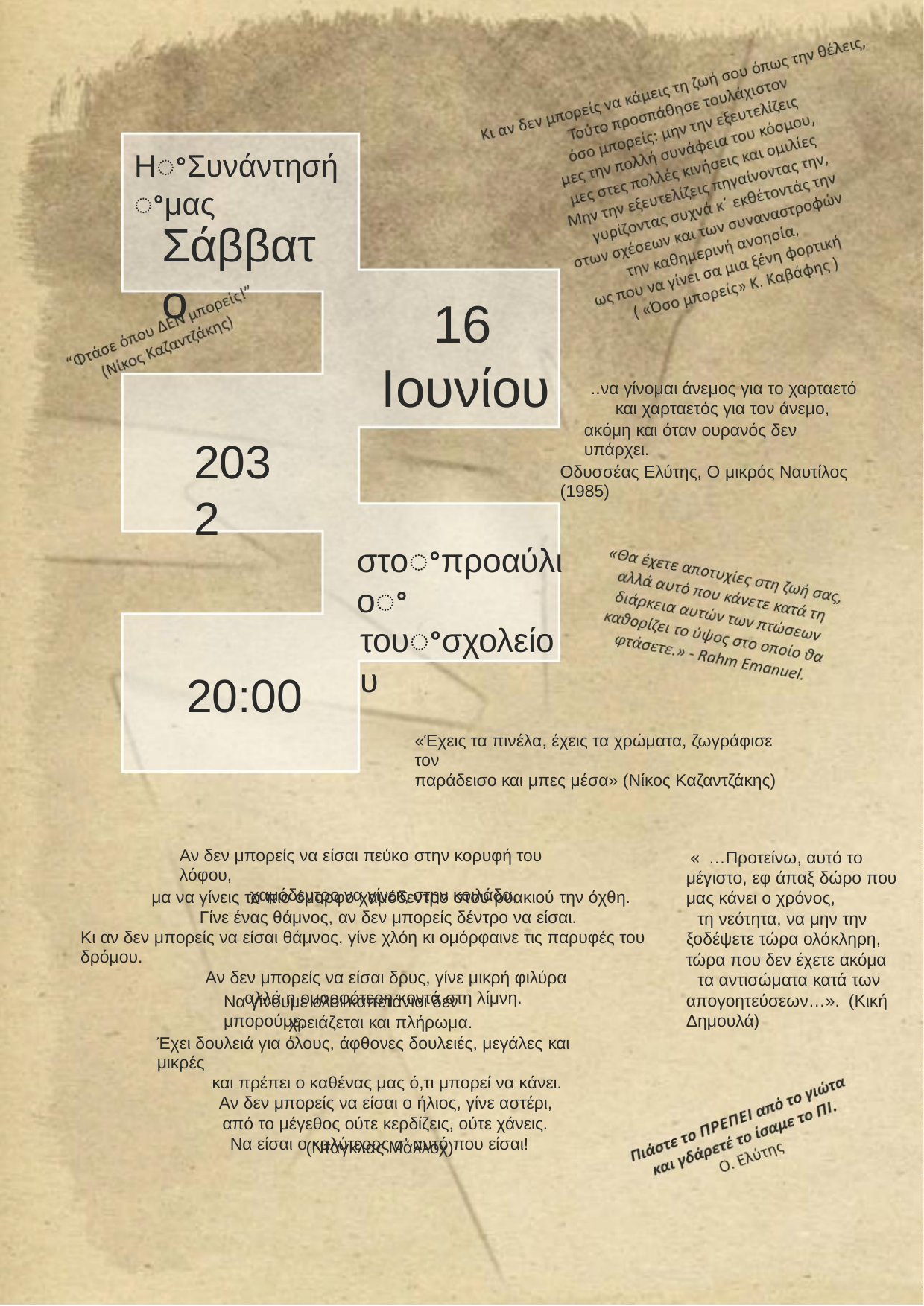

HꢀΣυνάντησήꢀμας
Σάββατο
16
Ιουνίου
..να γίνομαι άνεμος για το χαρταετό
και χαρταετός για τον άνεμο,
ακόμη και όταν ουρανός δεν υπάρχει.
2032
Οδυσσέας Ελύτης, Ο μικρός Ναυτίλος (1985)
στοꢀπροαύλιοꢀ
τουꢀσχολείου
20:00
«Έχεις τα πινέλα, έχεις τα χρώματα, ζωγράφισε τον
παράδεισο και μπες μέσα» (Νίκος Καζαντζάκης)
Αν δεν μπορείς να είσαι πεύκο στην κορυφή του λόφου,
χαμόδεντρο να γίνεις στην κοιλάδα,
« …Προτείνω, αυτό το
μέγιστο, εφ άπαξ δώρο που
μας κάνει ο χρόνος,
τη νεότητα, να μην την
ξοδέψετε τώρα ολόκληρη,
τώρα που δεν έχετε ακόμα
τα αντισώματα κατά των
απογοητεύσεων…». (Κική
Δημουλά)
μα να γίνεις το πιο όμορφο χαμόδεντρο στου ρυακιού την όχθη.
Γίνε ένας θάμνος, αν δεν μπορείς δέντρο να είσαι.
Κι αν δεν μπορείς να είσαι θάμνος, γίνε χλόη κι ομόρφαινε τις παρυφές του δρόμου.
Αν δεν μπορείς να είσαι δρυς, γίνε μικρή φιλύρα
αλλά η ομορφότερη κοντά στη λίμνη.
Να γίνουμε όλοι καπετάνιοι δεν μπορούμε,
χρειάζεται και πλήρωμα.
Έχει δουλειά για όλους, άφθονες δουλειές, μεγάλες και μικρές
και πρέπει ο καθένας μας ό,τι μπορεί να κάνει.
Αν δεν μπορείς να είσαι ο ήλιος, γίνε αστέρι,
από το μέγεθος ούτε κερδίζεις, ούτε χάνεις.
Να είσαι ο καλύτερος σ' αυτό που είσαι!
(Ντάγκλας Μάλλοχ)